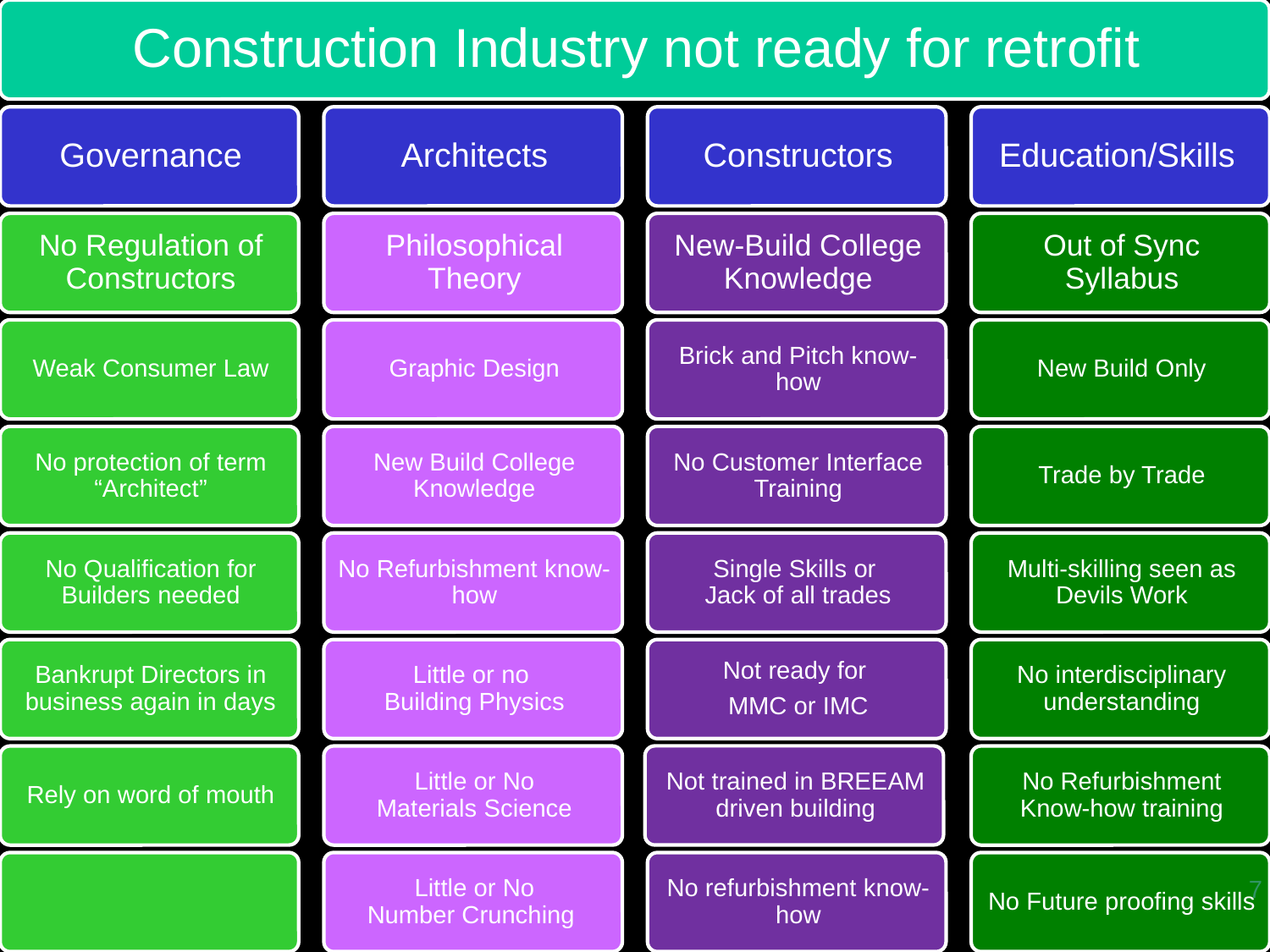

Construction Industry not ready for retrofit
Governance
No Regulation of Constructors
Weak Consumer Law
No protection of term “Architect”
No Qualification for Builders needed
Bankrupt Directors in business again in days
Rely on word of mouth

Architects
Philosophical Theory
Graphic Design
New Build College Knowledge
No Refurbishment know-how
Little or no
Building Physics
Little or No
Materials Science
Little or No
Number Crunching
Constructors
New-Build College Knowledge
Brick and Pitch know-how
No Customer Interface Training
Single Skills or
Jack of all trades
Not ready for
MMC or IMC
Not trained in BREEAM driven building
No refurbishment know-how
Education/Skills
Out of Sync Syllabus
New Build Only
Trade by Trade
Multi-skilling seen as Devils Work
No interdisciplinary understanding
No Refurbishment Know-how training
No Future proofing skills
06/06/19
7